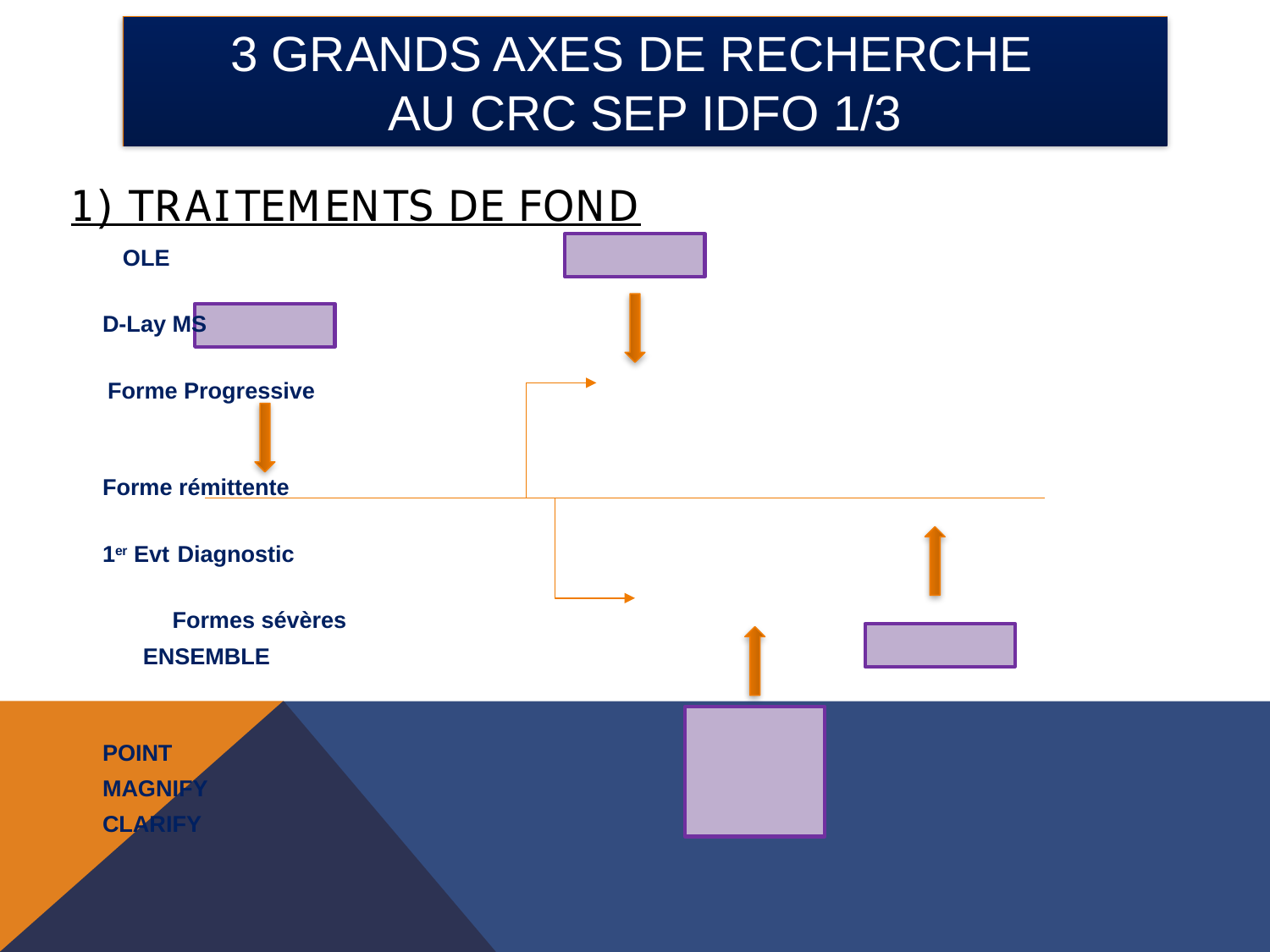

3 GRANDS AXES DE RECHERCHE
AU CRC SEP IDFO 1/3
1) Traitements de fond

				    OLE

	D-Lay MS

				 Forme Progressive

						Forme rémittente

	1er Evt	Diagnostic

				           Formes sévères
						        ENSEMBLE

					POINT
					MAGNIFY
					CLARIFY